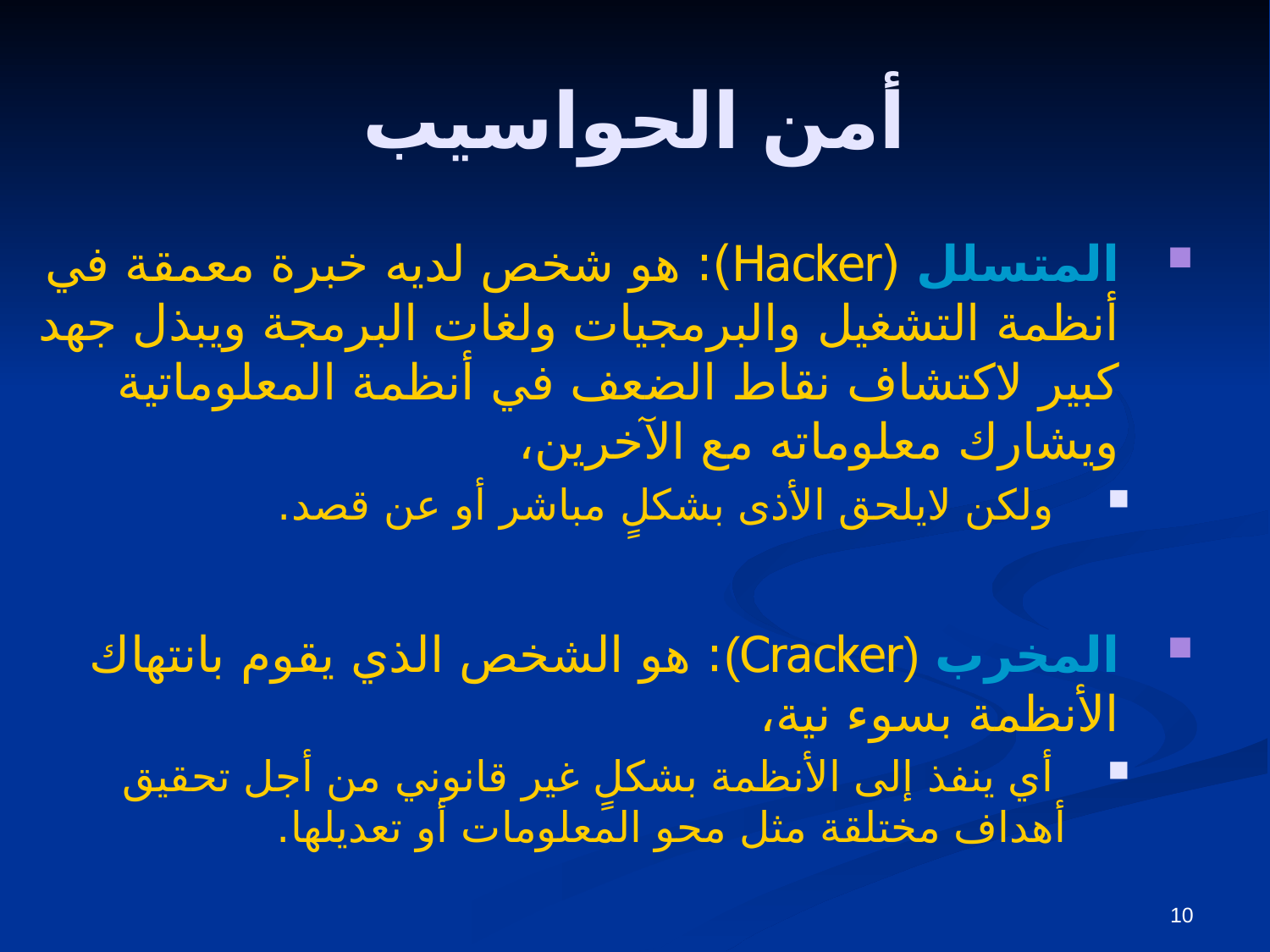

# أمن الحواسيب
المتسلل (Hacker): هو شخص لديه خبرة معمقة في أنظمة التشغيل والبرمجيات ولغات البرمجة ويبذل جهد كبير لاكتشاف نقاط الضعف في أنظمة المعلوماتية ويشارك معلوماته مع الآخرين،
 ولكن لايلحق الأذى بشكلٍ مباشر أو عن قصد.

المخرب (Cracker): هو الشخص الذي يقوم بانتهاك الأنظمة بسوء نية،
 أي ينفذ إلى الأنظمة بشكلٍ غير قانوني من أجل تحقيق أهداف مختلقة مثل محو المعلومات أو تعديلها.
10